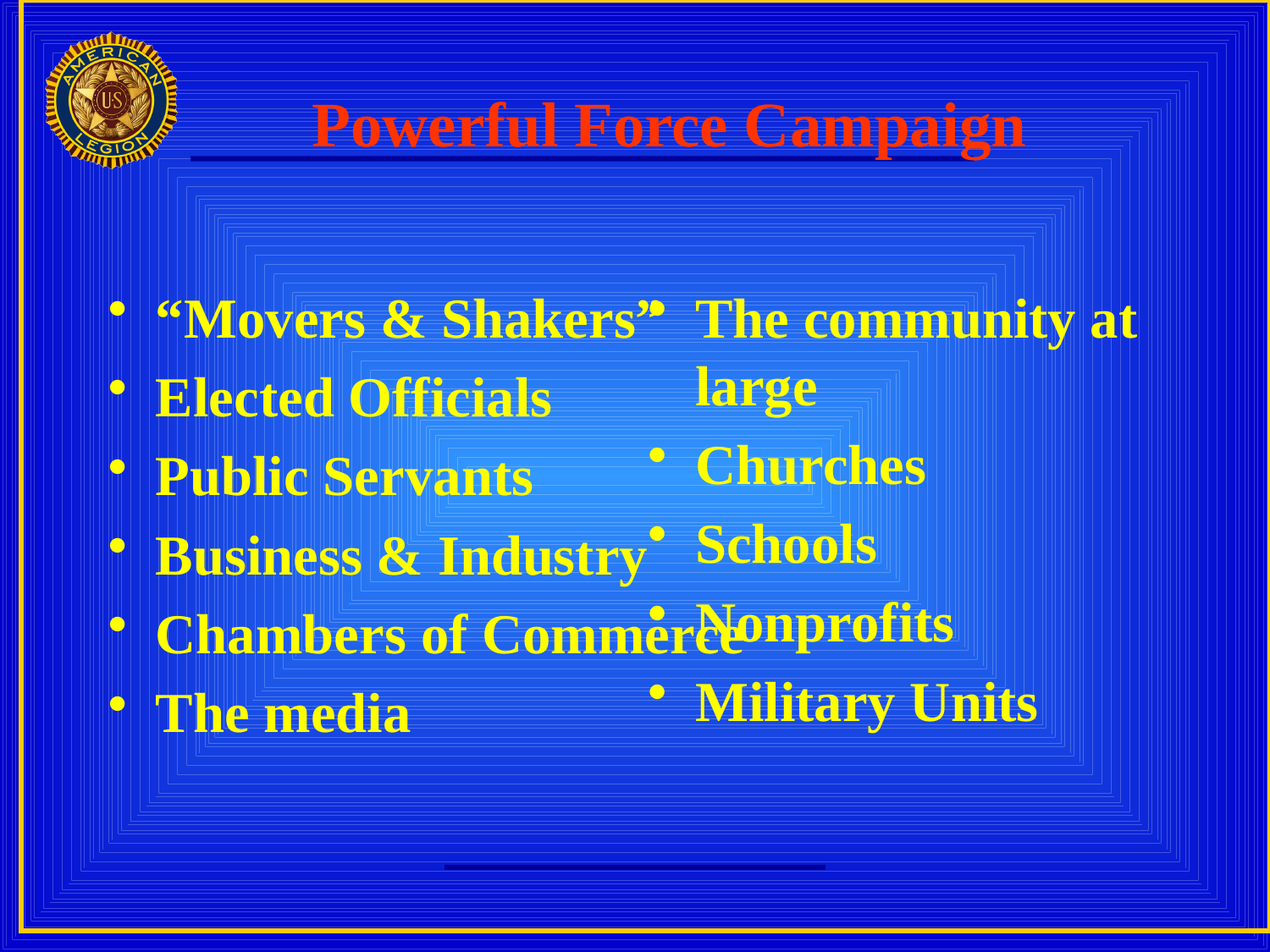

# Powerful Force Campaign
“Movers & Shakers”
Elected Officials
Public Servants
Business & Industry
Chambers of Commerce
The media

The community at large
Churches
Schools
Nonprofits
Military Units